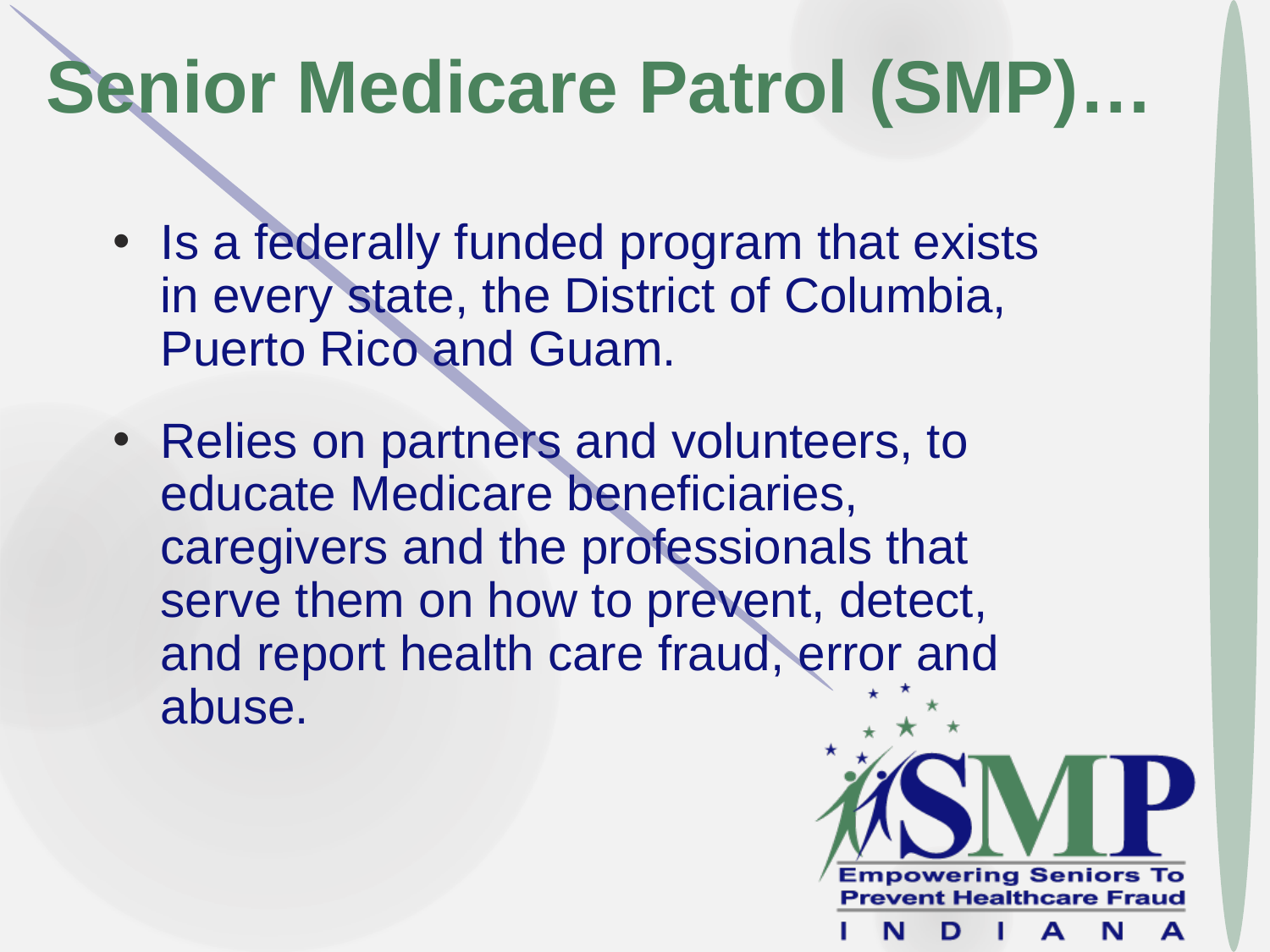

Senior Medicare Patrol (SMP)…
Is a federally funded program that exists in every state, the District of Columbia, Puerto Rico and Guam.
Relies on partners and volunteers, to educate Medicare beneficiaries, caregivers and the professionals that serve them on how to prevent, detect, and report health care fraud, error and abuse.